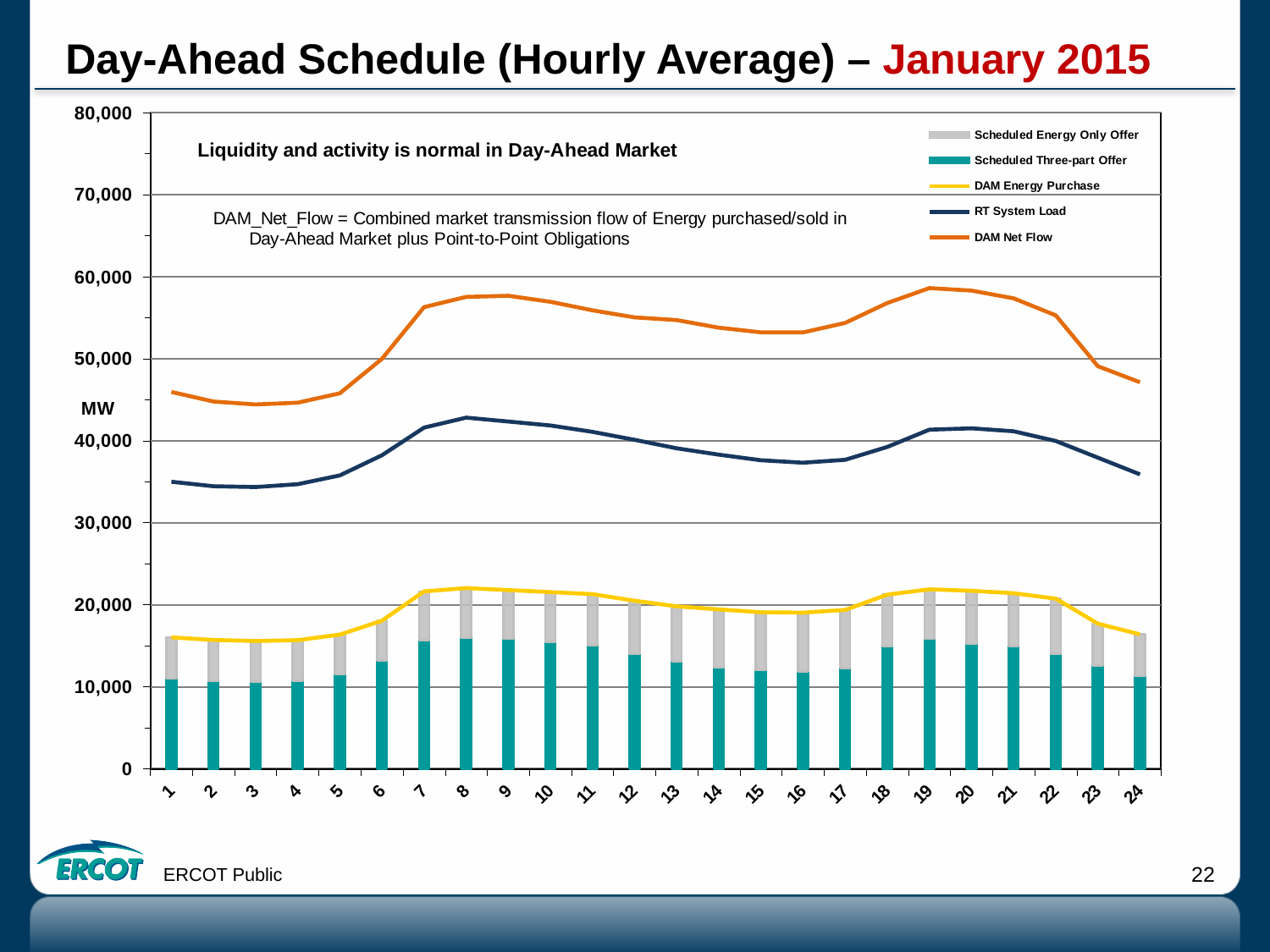

# Day-Ahead Schedule (Hourly Average) – January 2015

### Chart

| Category | Scheduled Three-part Offer | Scheduled Energy Only Offer | DAM Energy Purchase | DAM Net Flow | RT System Load |
|---|---|---|---|---|---|
| 1 | 10995.343412 | 5023.8642594 | 16019.207671 | 45951.287097 | 34993.585215 |
| 2 | 10681.941525 | 5022.6820255 | 15704.62355 | 44783.458065 | 34448.174731 |
| 3 | 10624.389774 | 4950.4270568 | 15574.816831 | 44432.622581 | 34351.427688 |
| 4 | 10723.075172 | 4953.3532703 | 15676.428443 | 44642.303226 | 34695.204301 |
| 5 | 11503.420985 | 4852.7261923 | 16356.147177 | 45791.209677 | 35772.860215 |
| 6 | 13178.143492 | 4869.1819039 | 18047.325396 | 49986.893548 | 38230.622312 |
| 7 | 15691.464502 | 5934.4860513 | 21625.950553 | 56299.106452 | 41600.911828 |
| 8 | 15951.775272 | 6078.0667426 | 22029.842015 | 57546.832258 | 42821.373925 |
| 9 | 15827.268947 | 5955.4140713 | 21782.683019 | 57680.906452 | 42346.523842 |
| 10 | 15446.267387 | 6093.8932377 | 21540.160625 | 56948.819355 | 41866.979839 |
| 11 | 15030.637323 | 6260.4247074 | 21291.06203 | 55905.712903 | 41083.877419 |
| 12 | 13979.185958 | 6507.4615065 | 20486.647464 | 55047.467742 | 40115.383602 |
| 13 | 13121.089608 | 6685.040719 | 19806.130327 | 54716.470968 | 39079.68172 |
| 14 | 12378.432098 | 7056.2546174 | 19434.686715 | 53791.535484 | 38303.890323 |
| 15 | 12011.664764 | 7064.8938571 | 19076.558621 | 53221.706452 | 37625.886137 |
| 16 | 11875.069873 | 7161.418249 | 19036.488122 | 53211.477419 | 37325.881183 |
| 17 | 12262.751625 | 7100.3208365 | 19363.072462 | 54367.467742 | 37676.366935 |
| 18 | 14955.49967 | 6273.3165371 | 21228.816207 | 56800.9 | 39248.054032 |
| 19 | 15831.130847 | 6044.2694452 | 21875.400293 | 58617.480645 | 41349.953495 |
| 20 | 15235.562152 | 6462.0687387 | 21697.630891 | 58313.912903 | 41517.073387 |
| 21 | 14958.22192 | 6440.7935845 | 21399.015505 | 57368.735484 | 41158.405645 |
| 22 | 14002.910823 | 6736.8570819 | 20739.767905 | 55299.077419 | 39976.00792 |
| 23 | 12554.536834 | 5133.8556471 | 17688.392481 | 49092.274194 | 37937.285608 |
| 24 | 11286.264102 | 5100.7349516 | 16386.999054 | 47136.53871 | 35901.226075 |